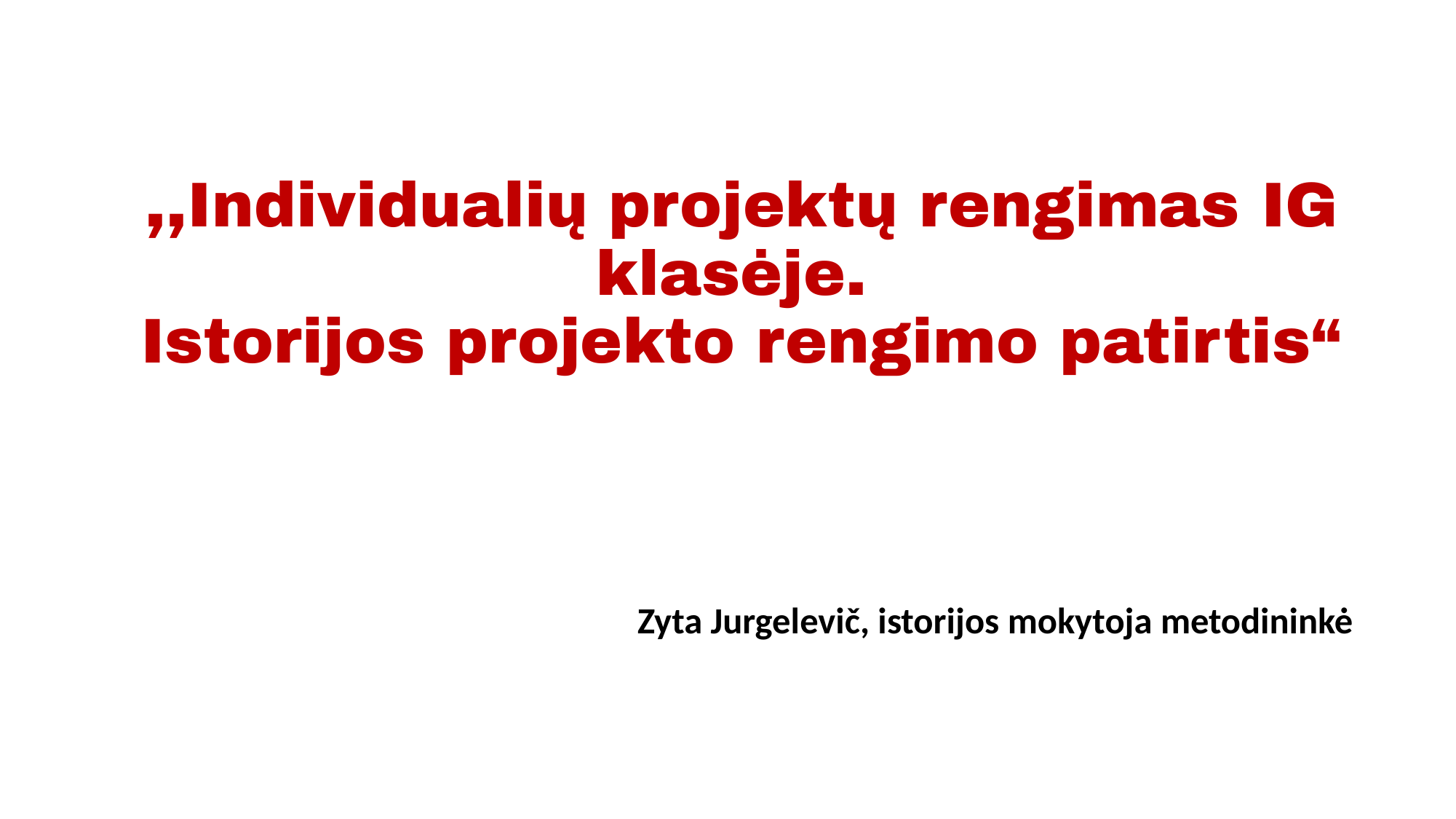

,,Individualių projektų rengimas IG klasėje.
Istorijos projekto rengimo patirtis“

Zyta Jurgelevič, istorijos mokytoja metodininkė